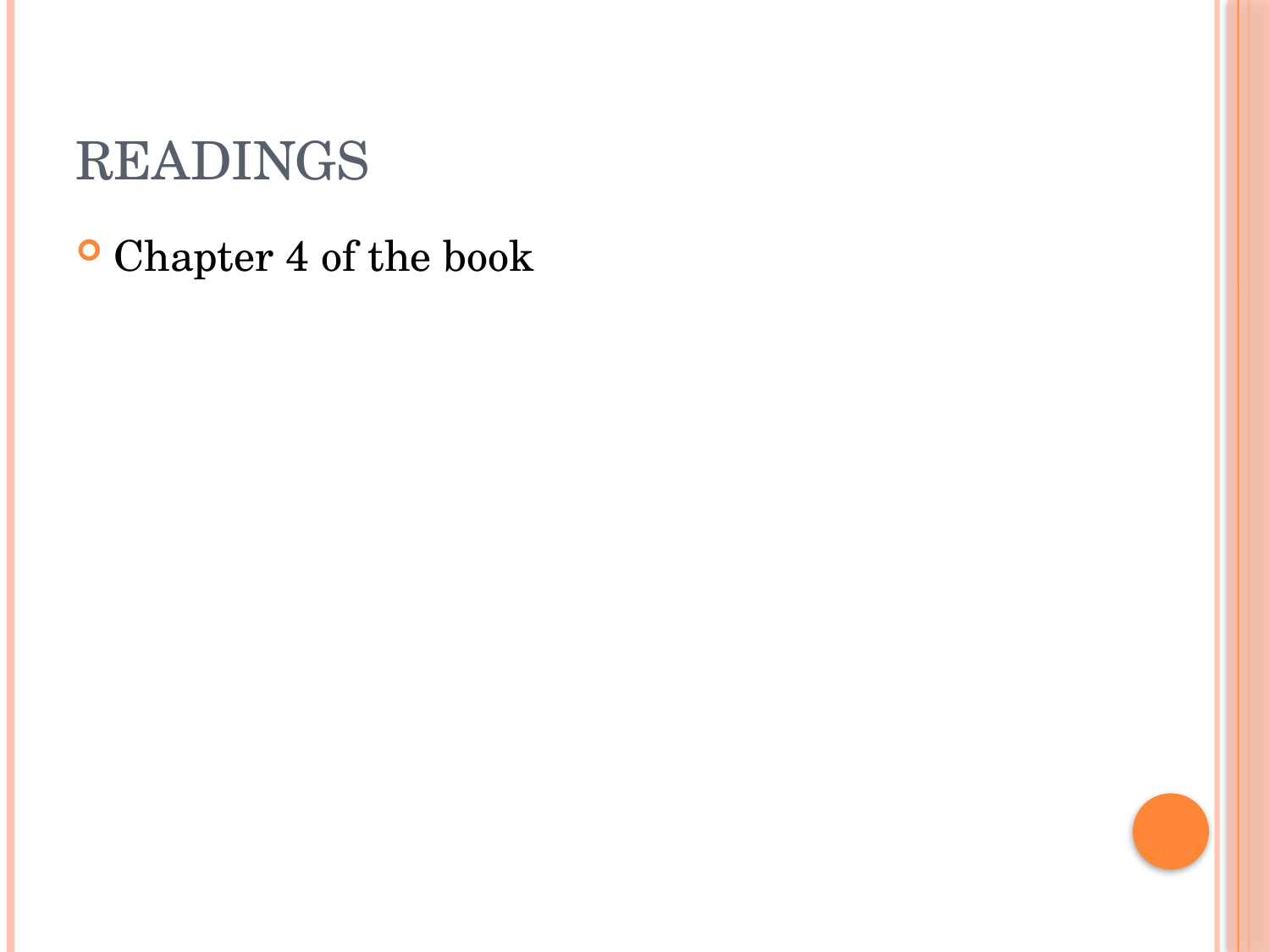

# Readings
Chapter 4 of the book